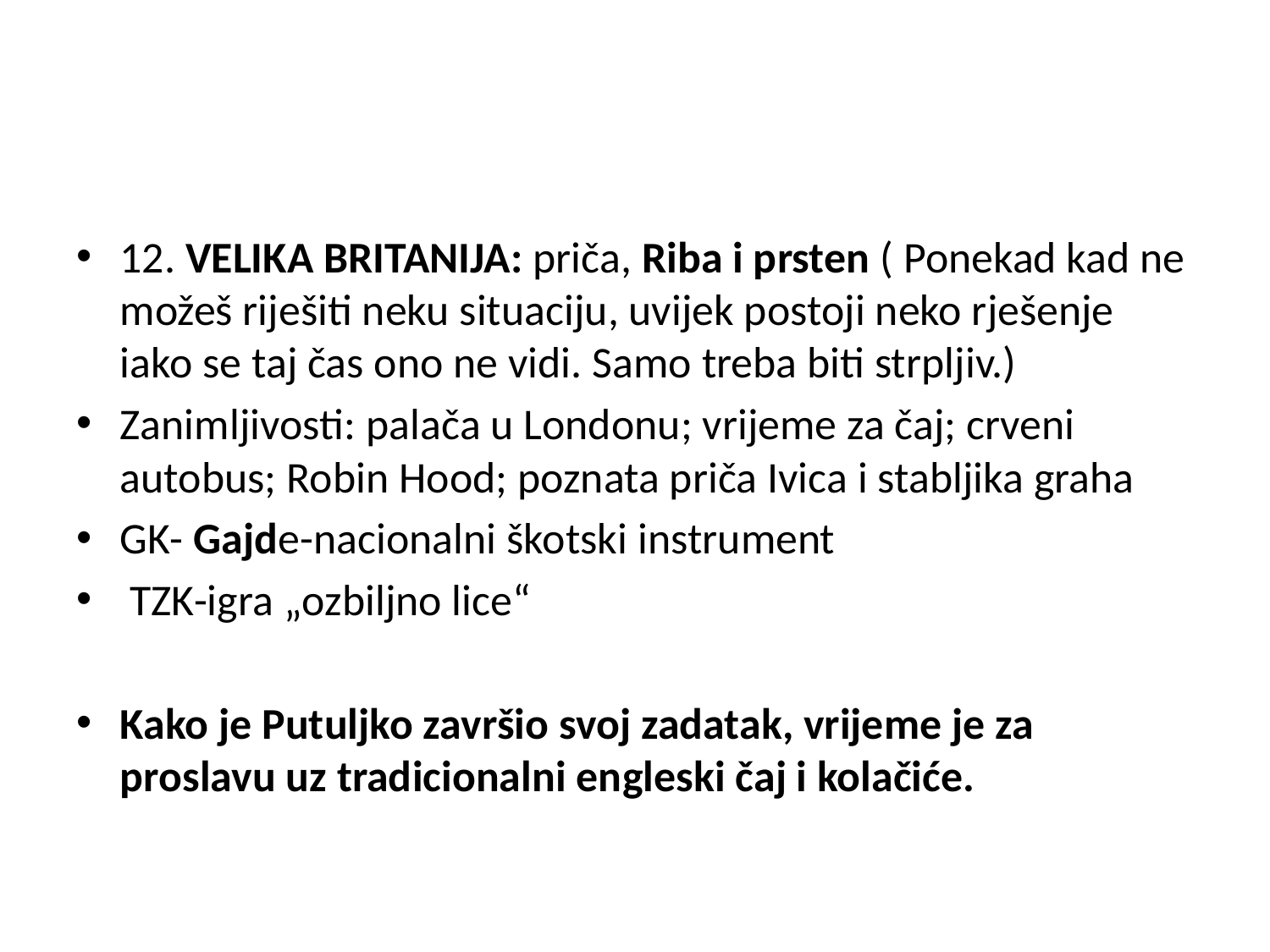

#
12. VELIKA BRITANIJA: priča, Riba i prsten ( Ponekad kad ne možeš riješiti neku situaciju, uvijek postoji neko rješenje iako se taj čas ono ne vidi. Samo treba biti strpljiv.)
Zanimljivosti: palača u Londonu; vrijeme za čaj; crveni autobus; Robin Hood; poznata priča Ivica i stabljika graha
GK- Gajde-nacionalni škotski instrument
 TZK-igra „ozbiljno lice“

Kako je Putuljko završio svoj zadatak, vrijeme je za proslavu uz tradicionalni engleski čaj i kolačiće.